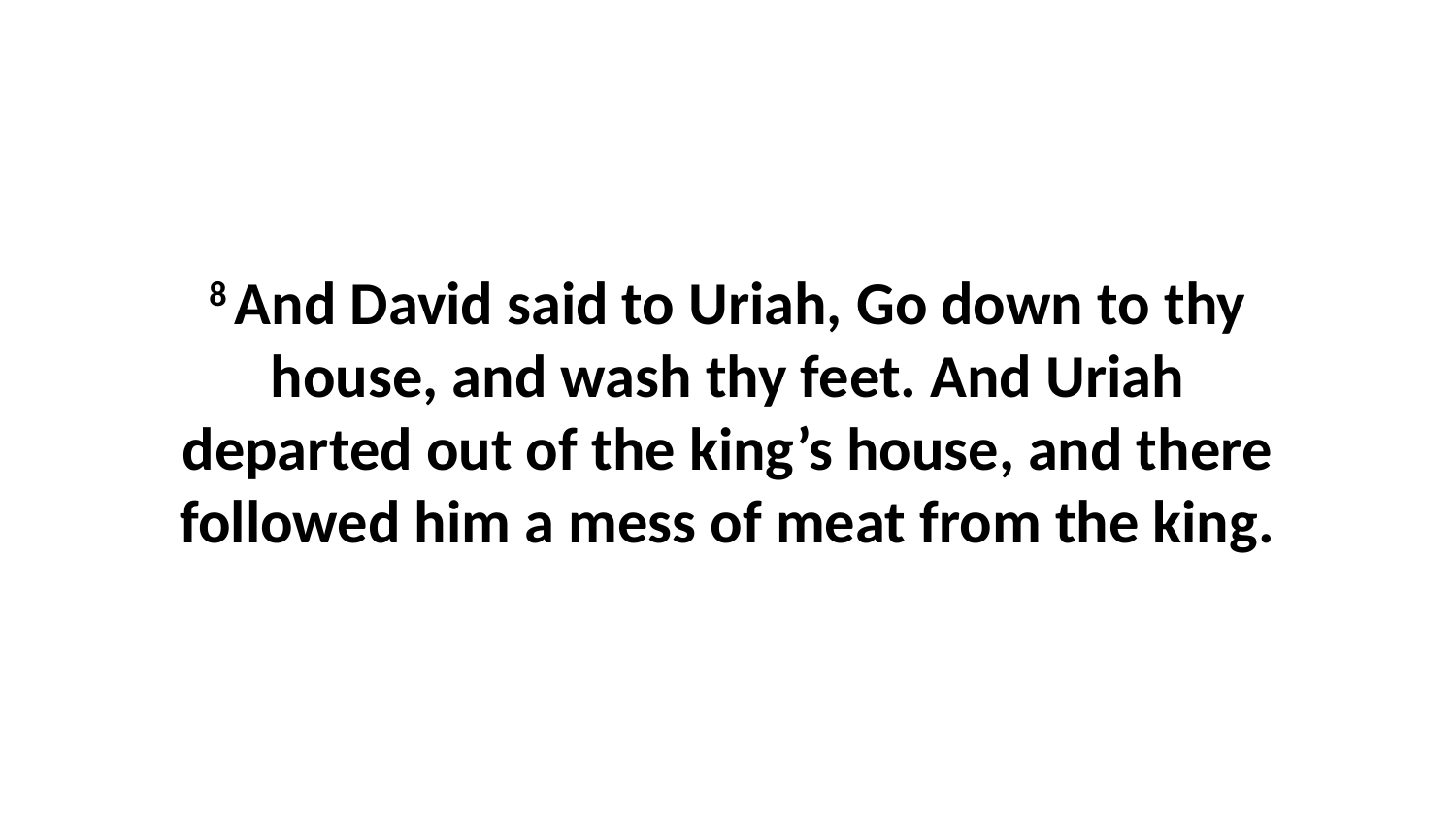

8 And David said to Uriah, Go down to thy house, and wash thy feet. And Uriah departed out of the king’s house, and there followed him a mess of meat from the king.